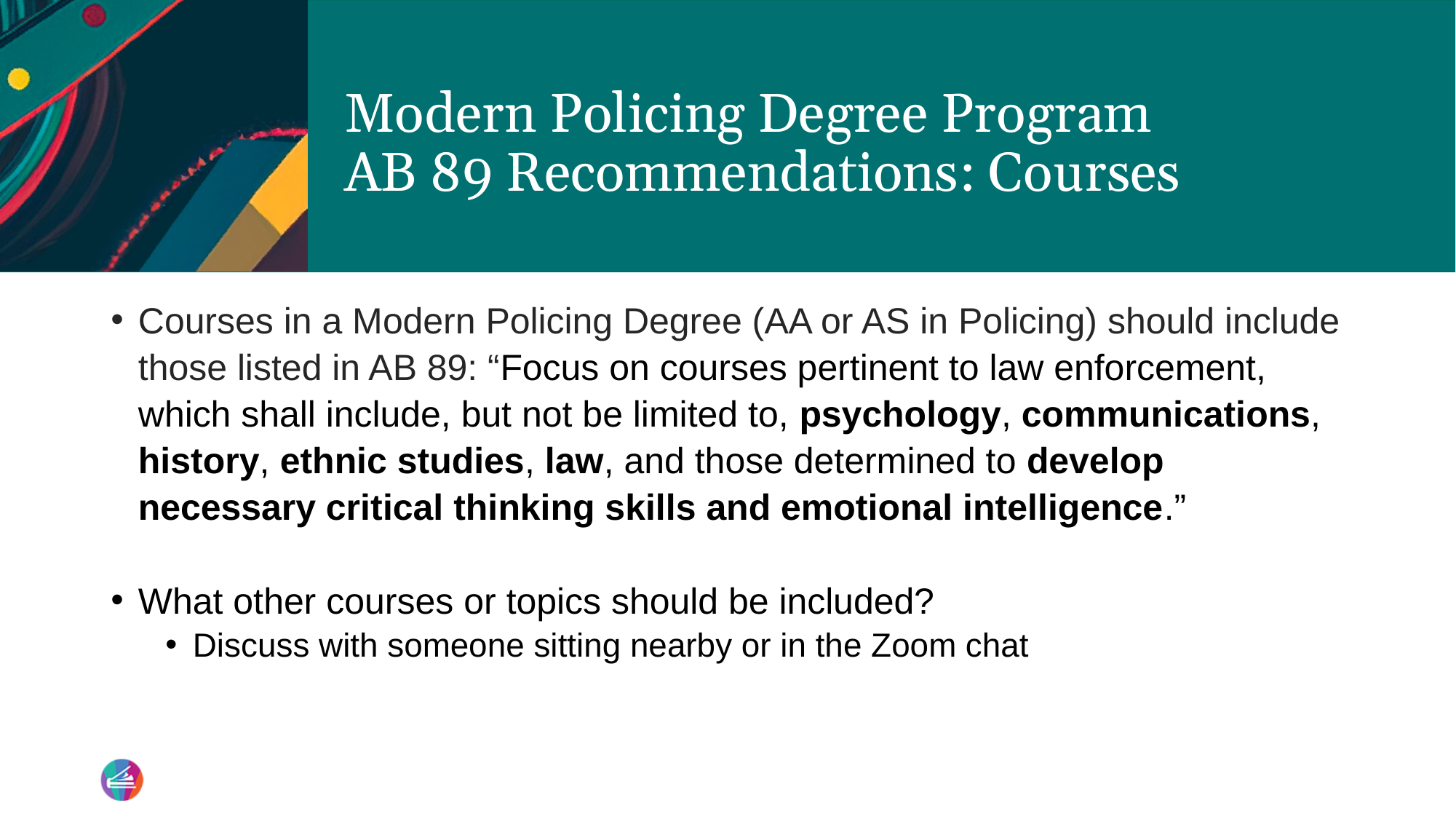

# Modern Policing Degree Program AB 89 Recommendations: Courses
Courses in a Modern Policing Degree (AA or AS in Policing) should include those listed in AB 89: “Focus on courses pertinent to law enforcement, which shall include, but not be limited to, psychology, communications, history, ethnic studies, law, and those determined to develop necessary critical thinking skills and emotional intelligence.”

What other courses or topics should be included?
Discuss with someone sitting nearby or in the Zoom chat